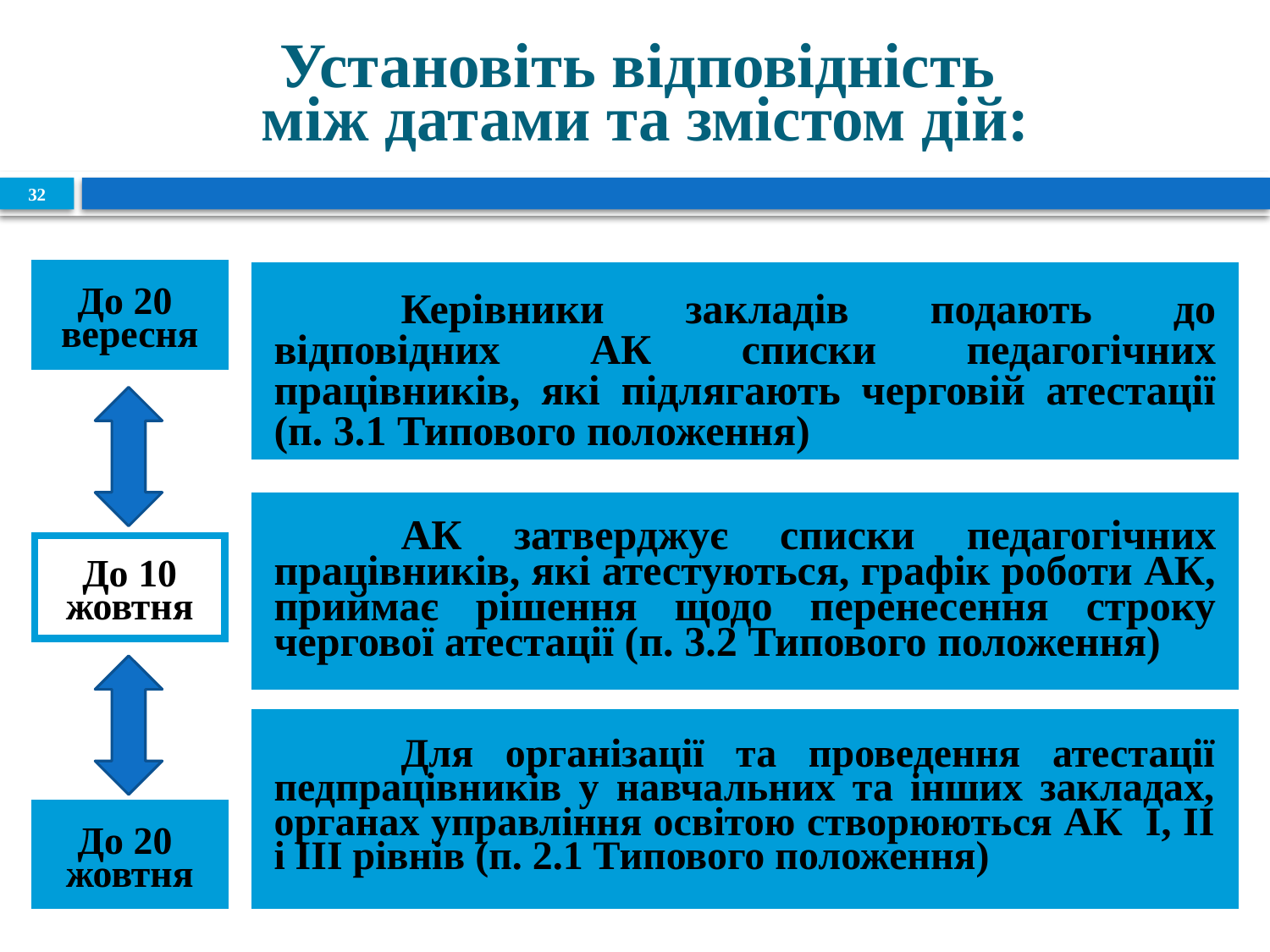

# Установіть відповідність між датами та змістом дій:
32
До 20
вересня
	Керівники закладів подають до відповідних АК списки педагогічних працівників, які підлягають черговій атестації (п. 3.1 Типового положення)

	АК затверджує списки педагогічних працівників, які атестуються, графік роботи АК, приймає рішення щодо перенесення строку чергової атестації (п. 3.2 Типового положення)
До 10 жовтня

	Для організації та проведення атестації педпрацівників у навчальних та інших закладах, органах управління освітою створюються АК  І, ІІ і ІІІ рівнів (п. 2.1 Типового положення)
До 20
жовтня